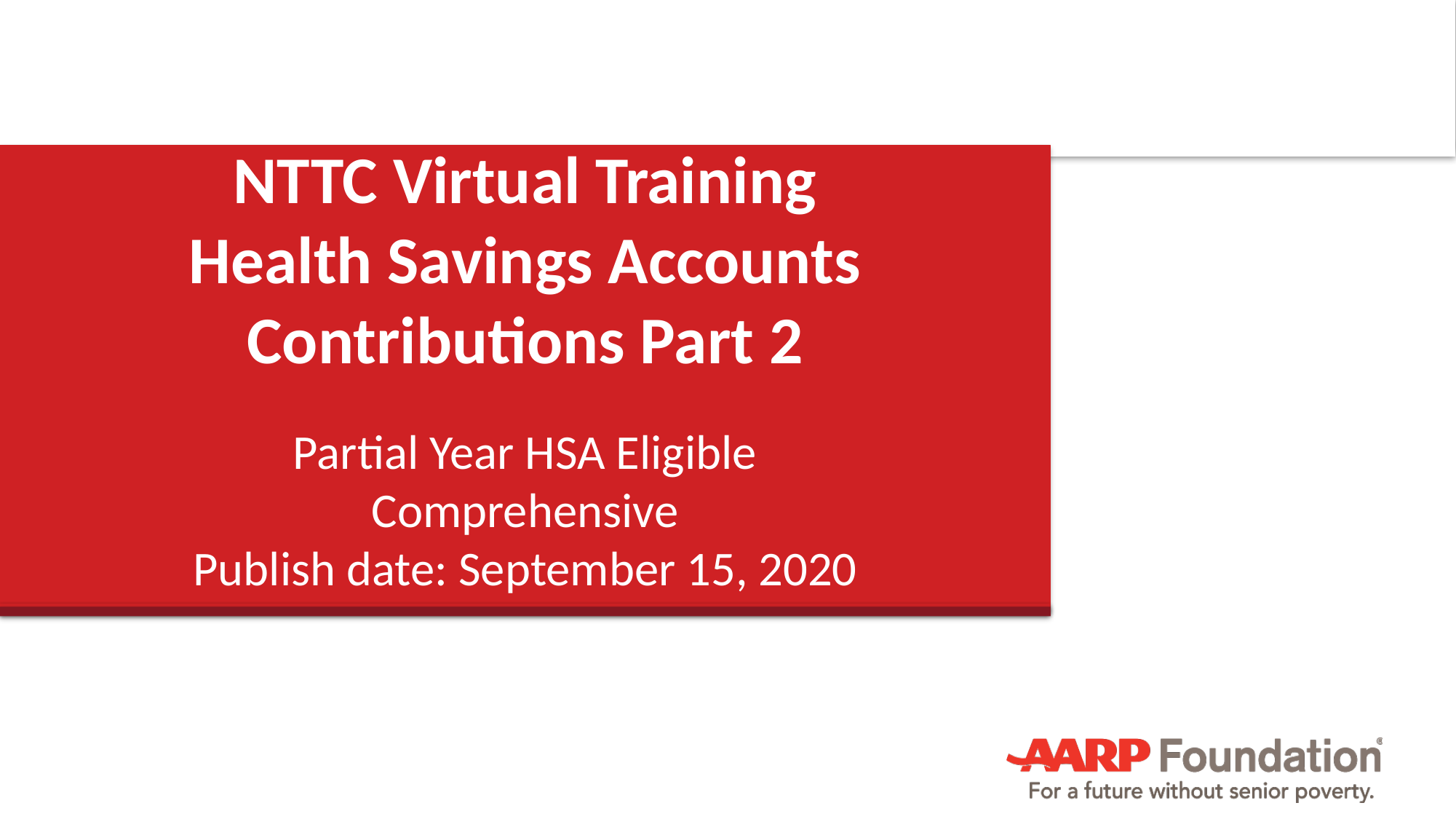

# NTTC Virtual Training Health Savings Accounts Contributions Part 2
Partial Year HSA Eligible
Comprehensive
Publish date: September 15, 2020